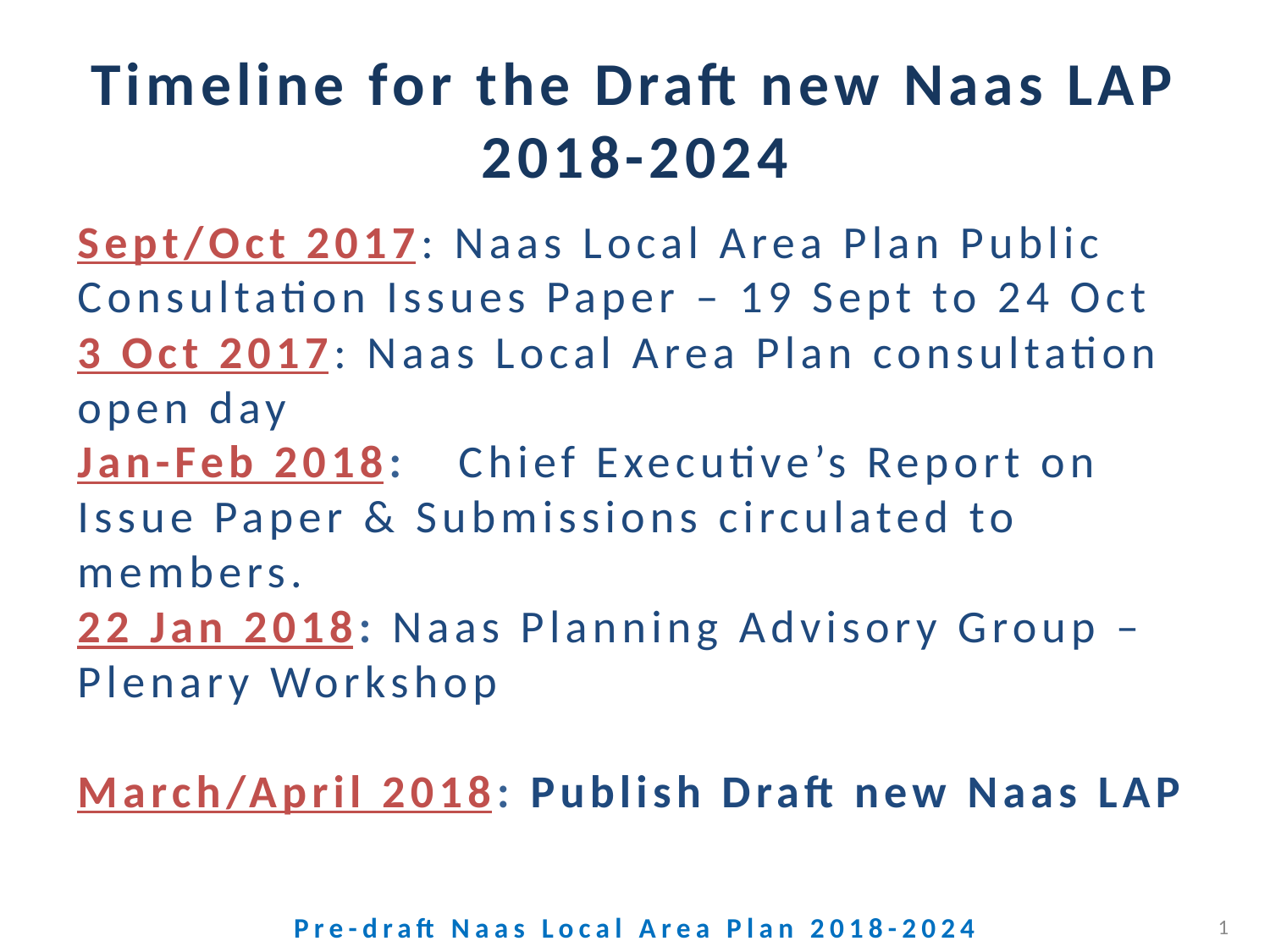

# Timeline for the Draft new Naas LAP 2018-2024
Sept/Oct 2017: Naas Local Area Plan Public Consultation Issues Paper – 19 Sept to 24 Oct
3 Oct 2017: Naas Local Area Plan consultation open day
Jan-Feb 2018:	Chief Executive’s Report on Issue Paper & Submissions circulated to members.
22 Jan 2018: Naas Planning Advisory Group – Plenary Workshop

March/April 2018: Publish Draft new Naas LAP

1
Pre-draft Naas Local Area Plan 2018-2024